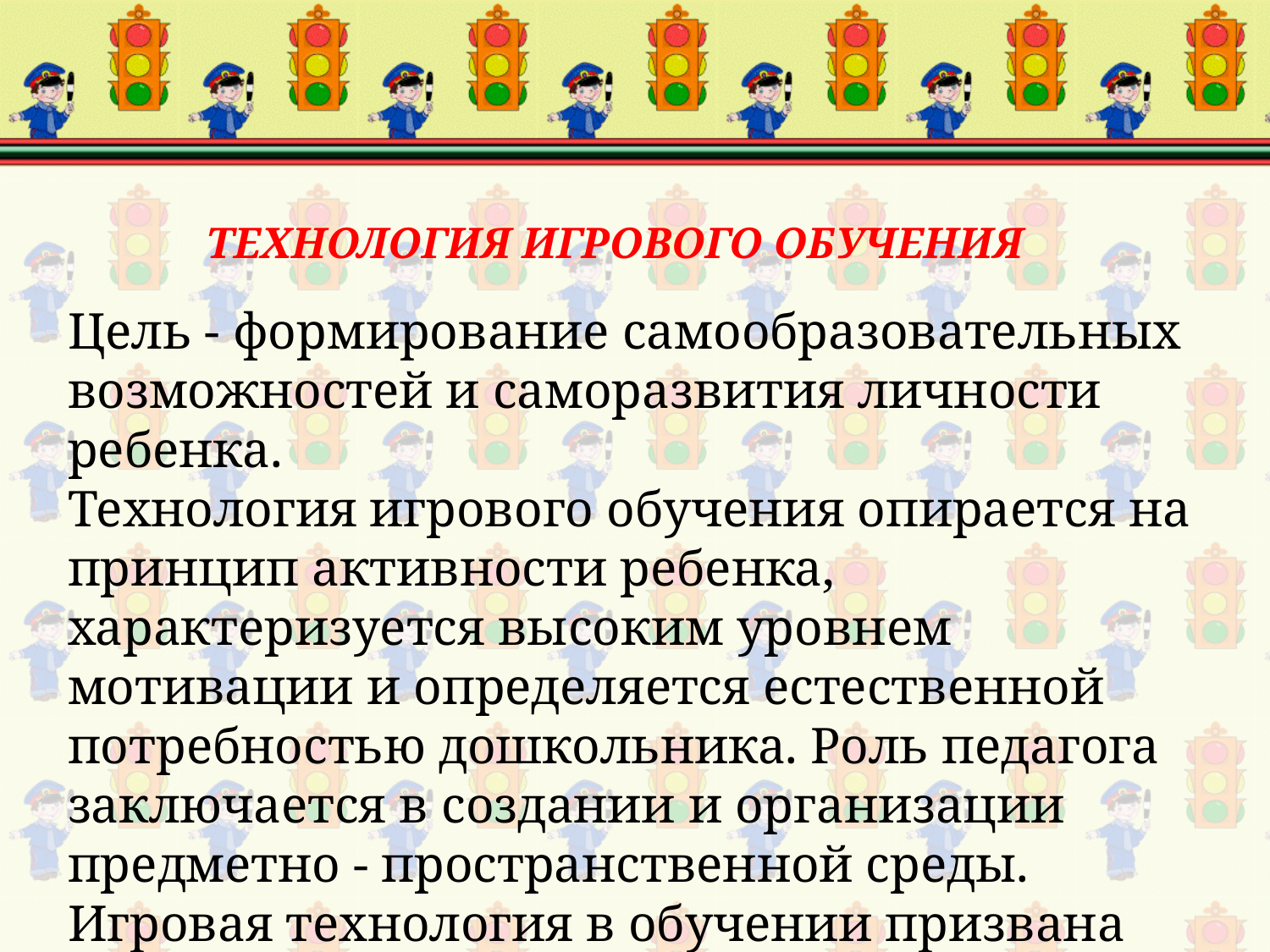

# ТЕХНОЛОГИЯ ИГРОВОГО ОБУЧЕНИЯ
Цель - формирование самообразовательных возможностей и саморазвития личности ребенка.
Технология игрового обучения опирается на принцип активности ребенка, характеризуется высоким уровнем мотивации и определяется естественной потребностью дошкольника. Роль педагога заключается в создании и организации предметно - пространственной среды. Игровая технология в обучении призвана сочетать элементы игры и учения.